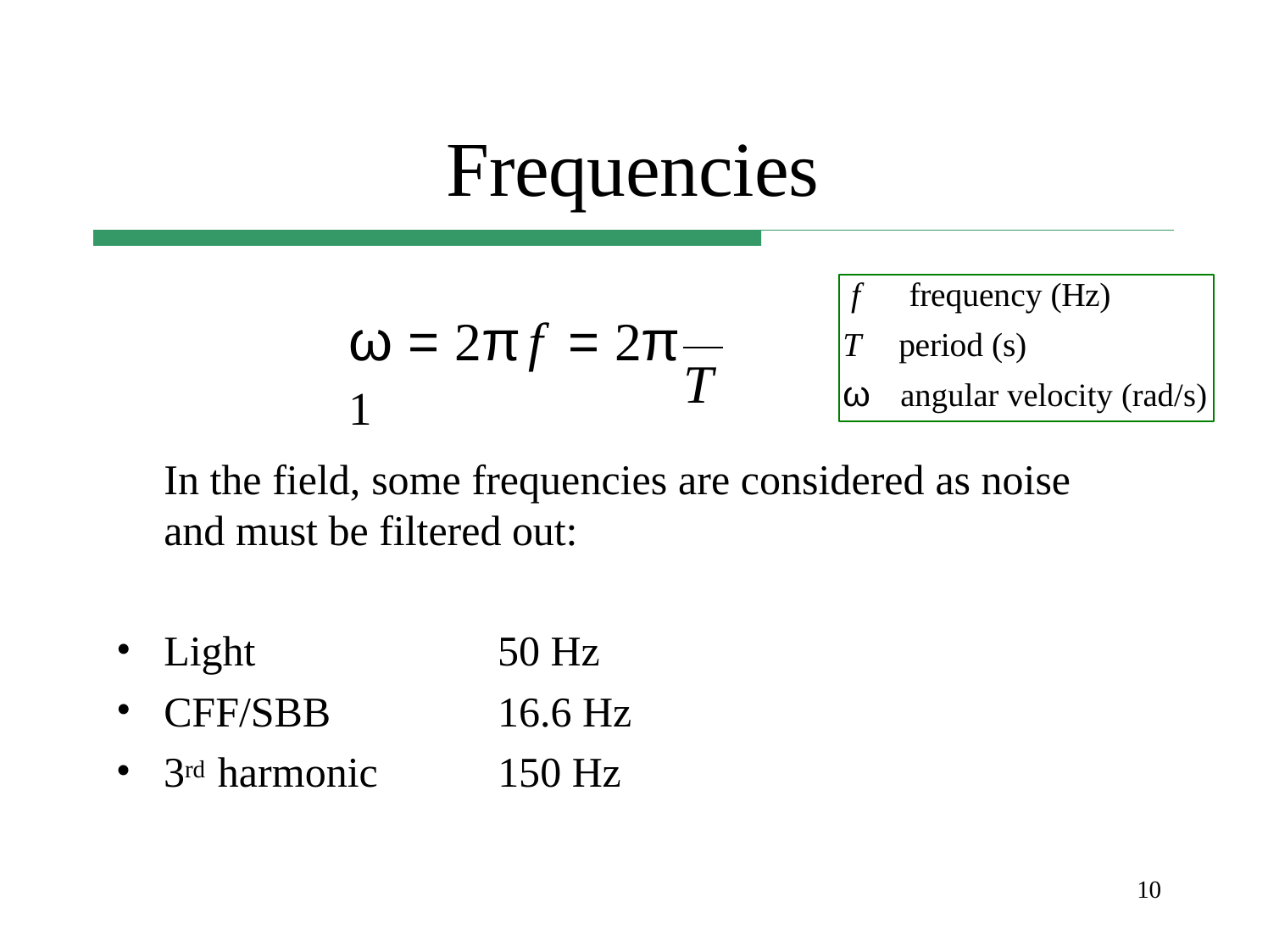

# Frequencies
f	frequency (Hz)

T	period (s)
ω	angular velocity (rad/s)

ω = 2π	f	= 2π 1

T
In the field, some frequencies are considered as noise and must be filtered out:
Light

CFF/SBB

3rd  harmonic
50 Hz

16.6 Hz

150 Hz
10